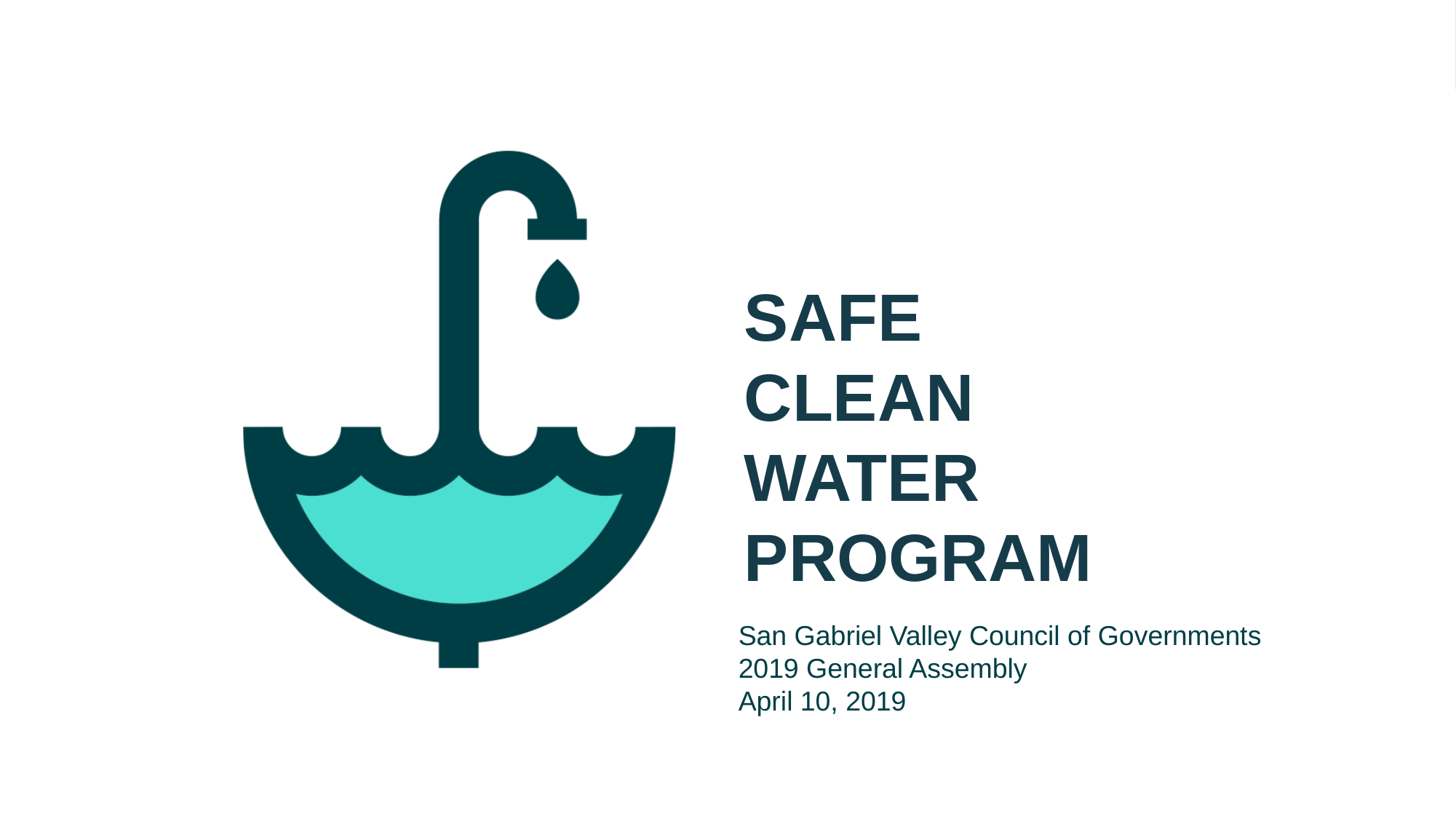

San Gabriel Valley Council of Governments
2019 General Assembly
April 10, 2019